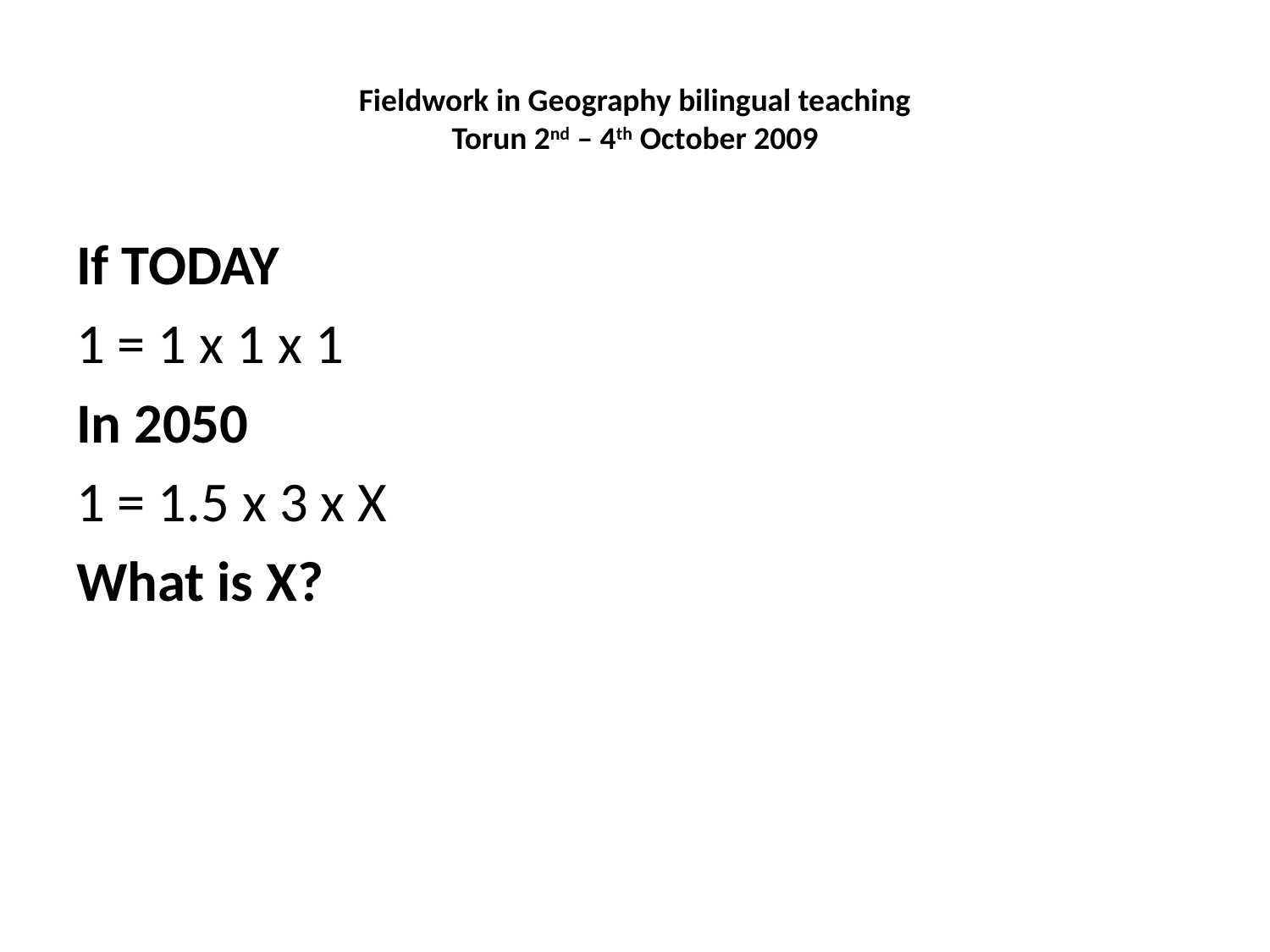

# Fieldwork in Geography bilingual teaching Torun 2nd – 4th October 2009
If TODAY
1 = 1 x 1 x 1
In 2050
1 = 1.5 x 3 x X
What is X?